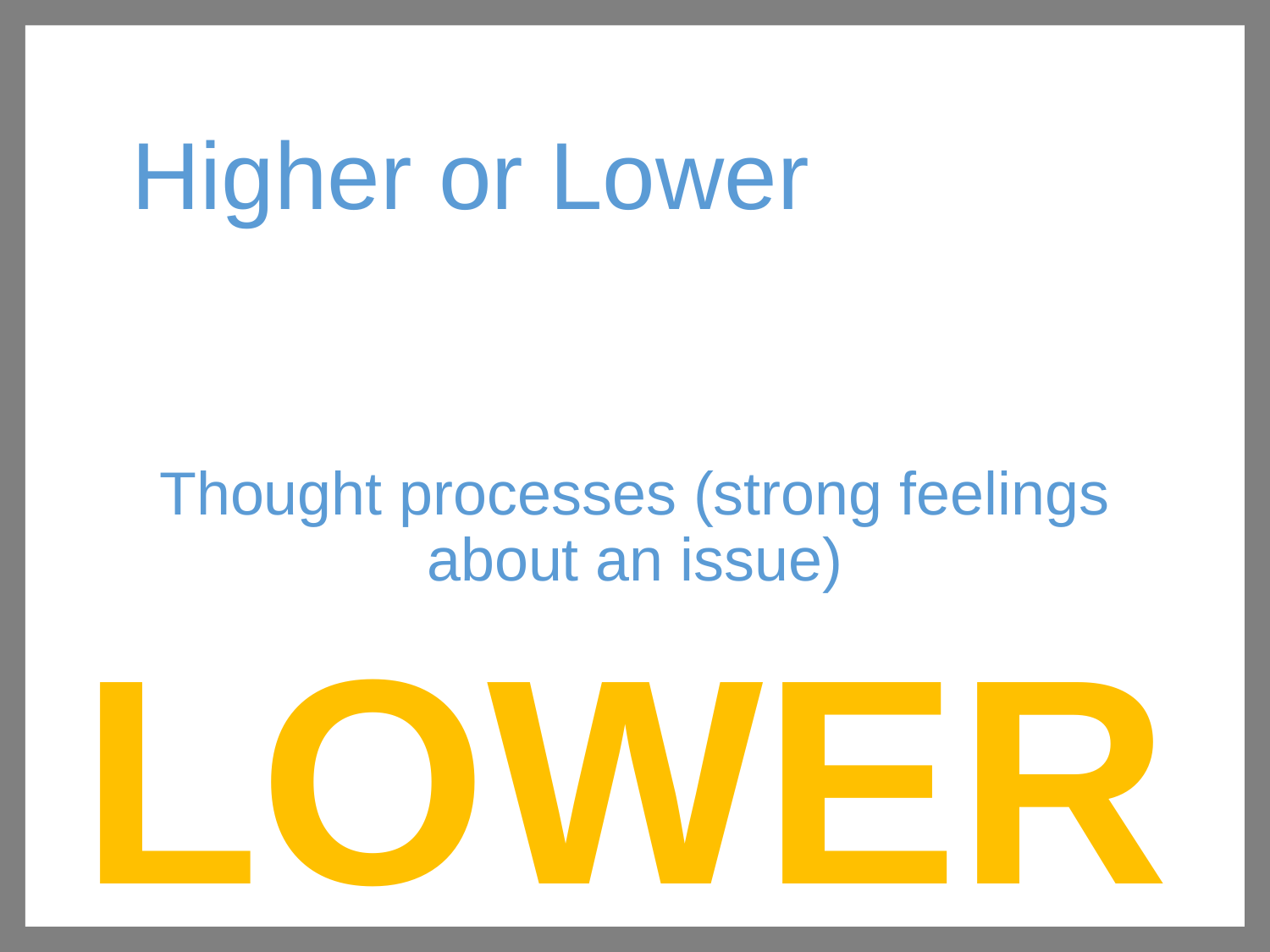

# Higher or Lower
Thought processes (strong feelings about an issue)
LOWER